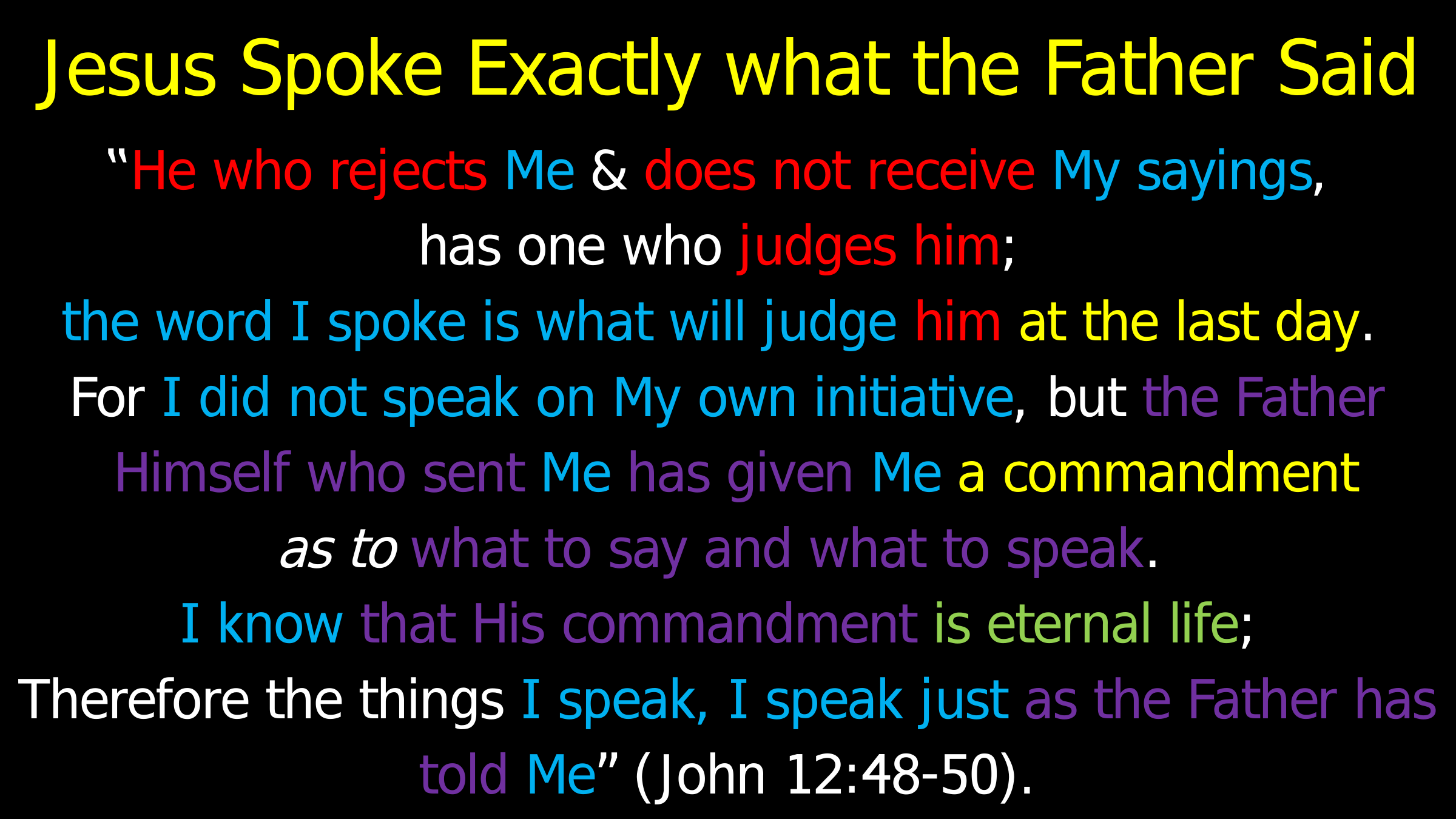

# Jesus Spoke Exactly what the Father Said
“He who rejects Me & does not receive My sayings,
has one who judges him;
the word I spoke is what will judge him at the last day.
For I did not speak on My own initiative, but the Father
 Himself who sent Me has given Me a commandment
as to what to say and what to speak.
I know that His commandment is eternal life;
Therefore the things I speak, I speak just as the Father has
told Me” (John 12:48-50).